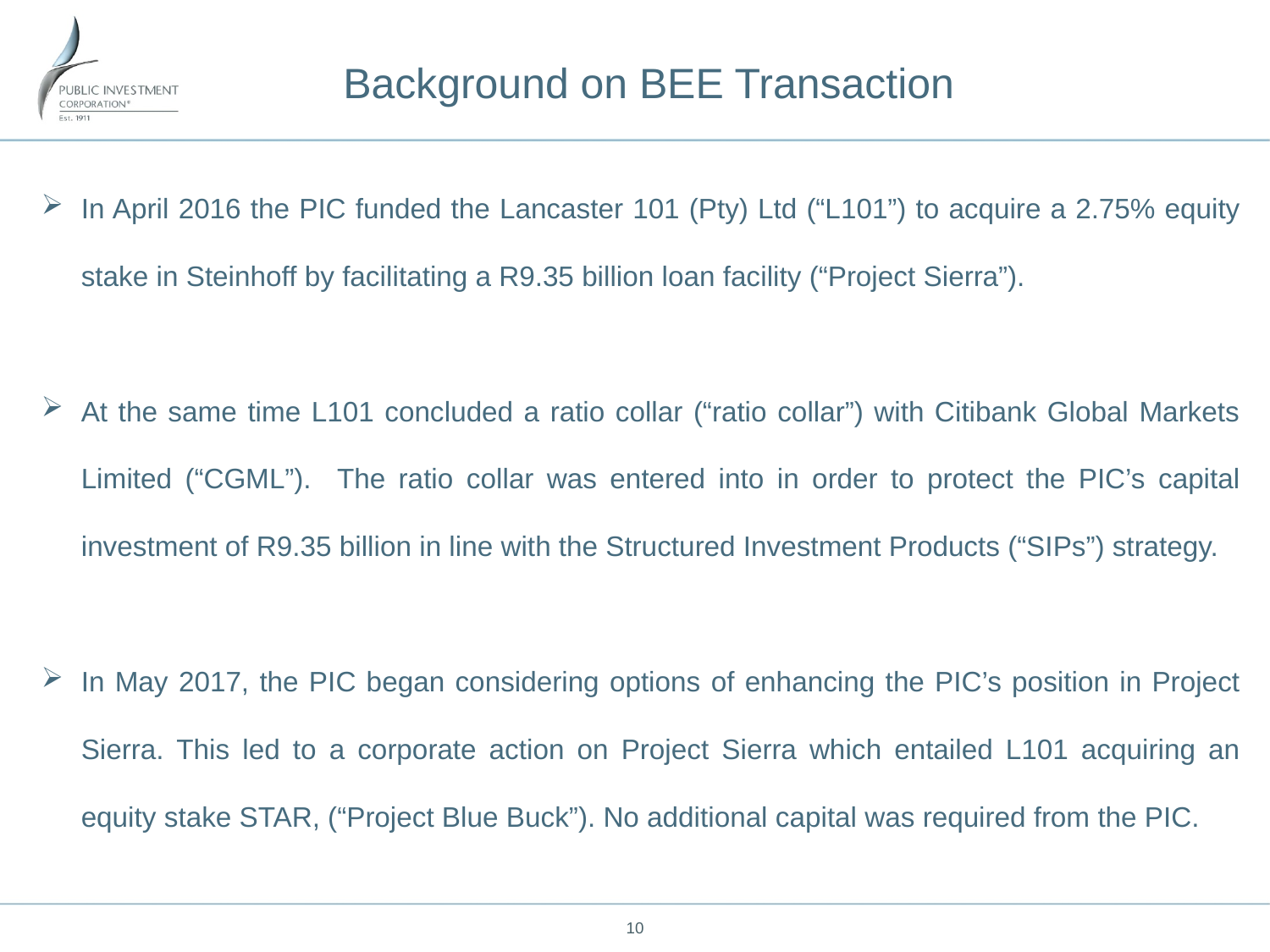

# Background on BEE Transaction
In April 2016 the PIC funded the Lancaster 101 (Pty) Ltd (“L101”) to acquire a 2.75% equity stake in Steinhoff by facilitating a R9.35 billion loan facility (“Project Sierra”).

At the same time L101 concluded a ratio collar (“ratio collar”) with Citibank Global Markets Limited (“CGML”).  The ratio collar was entered into in order to protect the PIC’s capital investment of R9.35 billion in line with the Structured Investment Products (“SIPs”) strategy.

In May 2017, the PIC began considering options of enhancing the PIC’s position in Project Sierra. This led to a corporate action on Project Sierra which entailed L101 acquiring an equity stake STAR, (“Project Blue Buck”). No additional capital was required from the PIC.